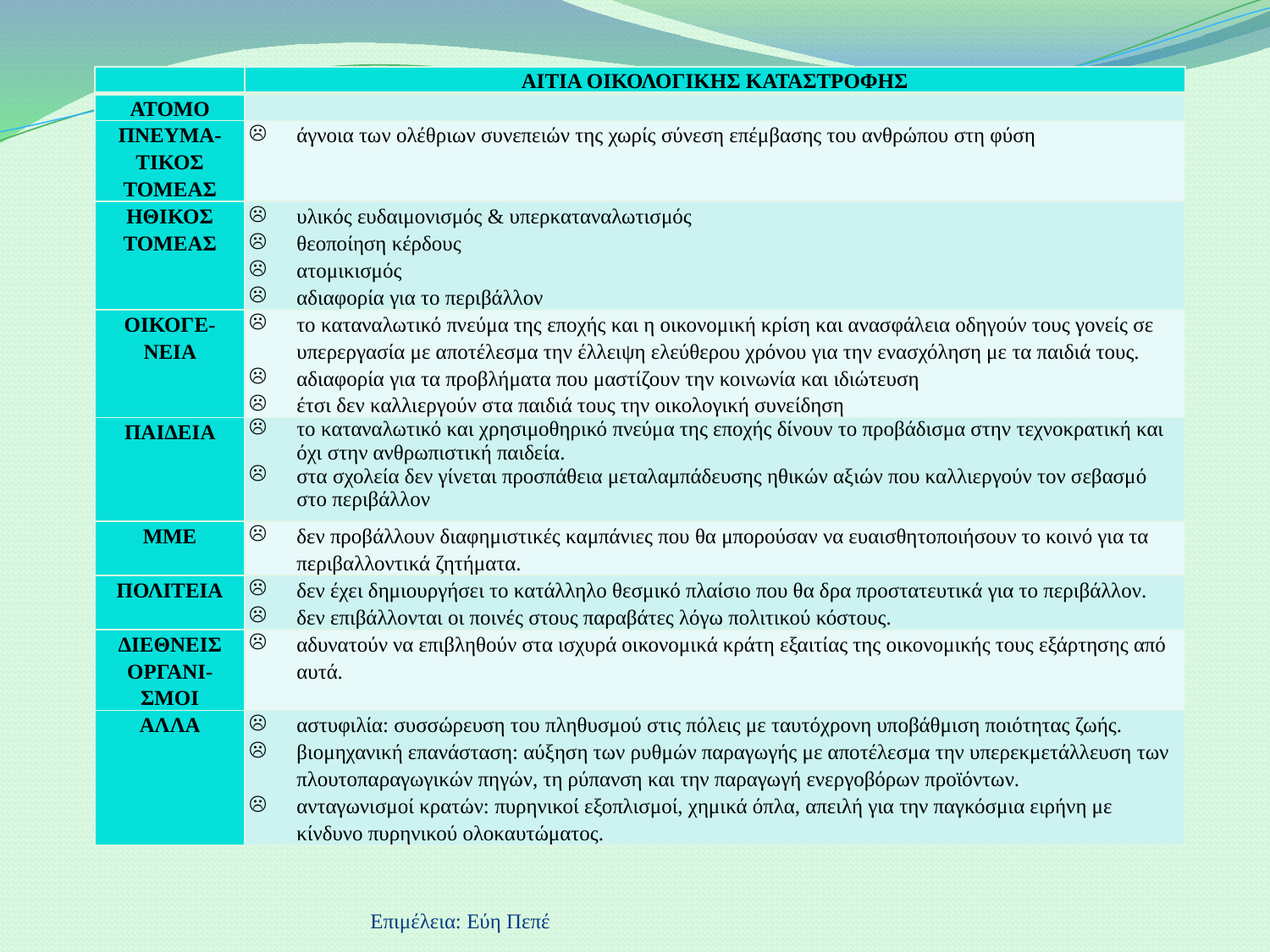

|  | ΑΙΤΙΑ ΟΙΚΟΛΟΓΙΚΗΣ ΚΑΤΑΣΤΡΟΦΗΣ |
| --- | --- |
| ΑΤΟΜΟ |  |
| ΠΝΕΥΜΑ-ΤΙΚΟΣ ΤΟΜΕΑΣ | άγνοια των ολέθριων συνεπειών της χωρίς σύνεση επέμβασης του ανθρώπου στη φύση |
| ΗΘΙΚΟΣ ΤΟΜΕΑΣ | υλικός ευδαιμονισμός & υπερκαταναλωτισμός θεοποίηση κέρδους ατομικισμός αδιαφορία για το περιβάλλον |
| ΟΙΚΟΓΕ-ΝΕΙΑ | το καταναλωτικό πνεύμα της εποχής και η οικονομική κρίση και ανασφάλεια οδηγούν τους γονείς σε υπερεργασία με αποτέλεσμα την έλλειψη ελεύθερου χρόνου για την ενασχόληση με τα παιδιά τους. αδιαφορία για τα προβλήματα που μαστίζουν την κοινωνία και ιδιώτευση έτσι δεν καλλιεργούν στα παιδιά τους την οικολογική συνείδηση |
| ΠΑΙΔΕΙΑ | το καταναλωτικό και χρησιμοθηρικό πνεύμα της εποχής δίνουν το προβάδισμα στην τεχνοκρατική και όχι στην ανθρωπιστική παιδεία. στα σχολεία δεν γίνεται προσπάθεια μεταλαμπάδευσης ηθικών αξιών που καλλιεργούν τον σεβασμό στο περιβάλλον |
| ΜΜΕ | δεν προβάλλουν διαφημιστικές καμπάνιες που θα μπορούσαν να ευαισθητοποιήσουν το κοινό για τα περιβαλλοντικά ζητήματα. |
| ΠΟΛΙΤΕΙΑ | δεν έχει δημιουργήσει το κατάλληλο θεσμικό πλαίσιο που θα δρα προστατευτικά για το περιβάλλον. δεν επιβάλλονται οι ποινές στους παραβάτες λόγω πολιτικού κόστους. |
| ΔΙΕΘΝΕΙΣ ΟΡΓΑΝΙ-ΣΜΟΙ | αδυνατούν να επιβληθούν στα ισχυρά οικονομικά κράτη εξαιτίας της οικονομικής τους εξάρτησης από αυτά. |
| ΑΛΛΑ | αστυφιλία: συσσώρευση του πληθυσμού στις πόλεις με ταυτόχρονη υποβάθμιση ποιότητας ζωής. βιομηχανική επανάσταση: αύξηση των ρυθμών παραγωγής με αποτέλεσμα την υπερεκμετάλλευση των πλουτοπαραγωγικών πηγών, τη ρύπανση και την παραγωγή ενεργοβόρων προϊόντων. ανταγωνισμοί κρατών: πυρηνικοί εξοπλισμοί, χημικά όπλα, απειλή για την παγκόσμια ειρήνη με κίνδυνο πυρηνικού ολοκαυτώματος. |
Επιμέλεια: Εύη Πεπέ